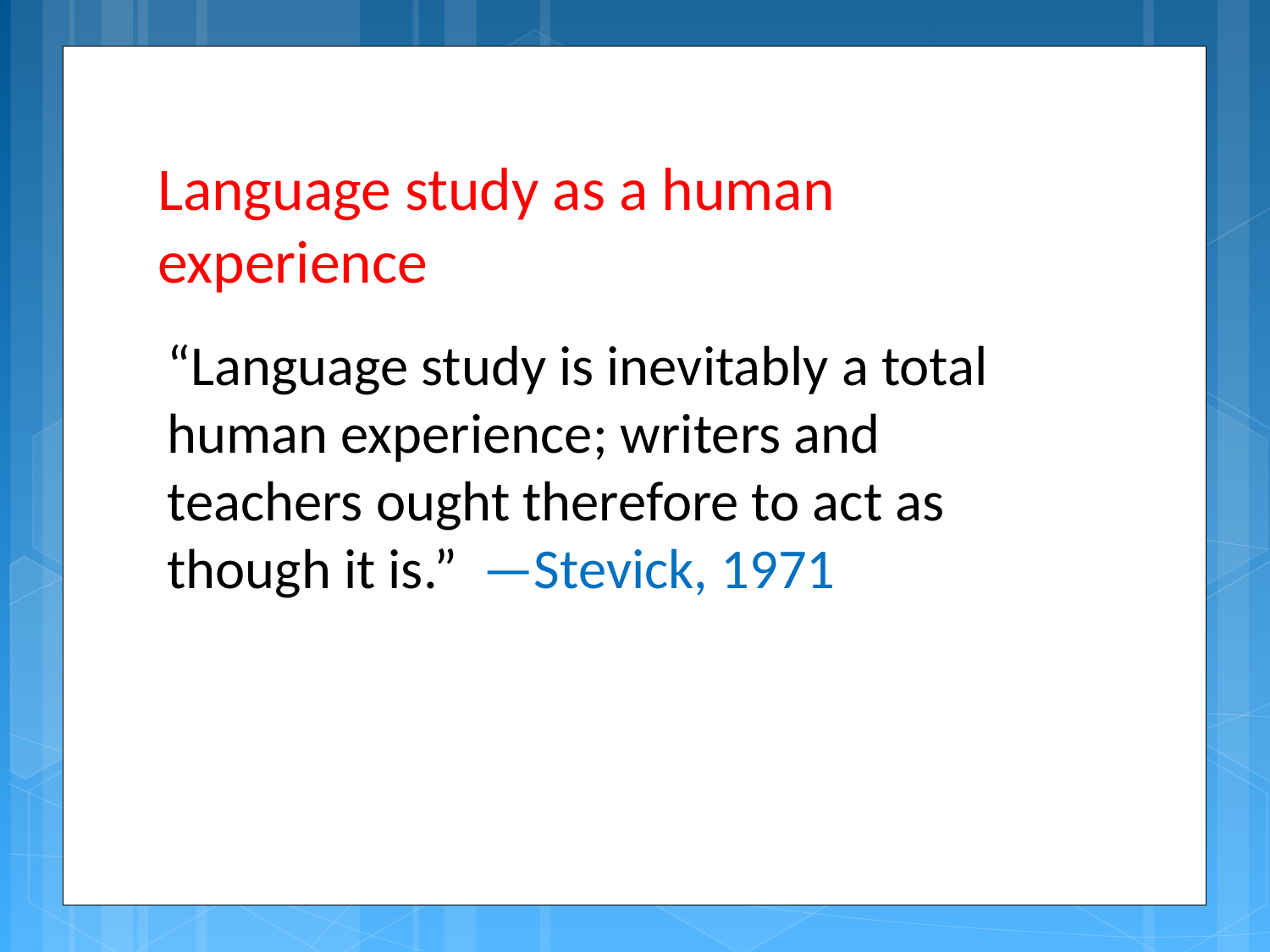

# Language study as a human experience
“Language study is inevitably a total human experience; writers and teachers ought therefore to act as though it is.”  —Stevick, 1971